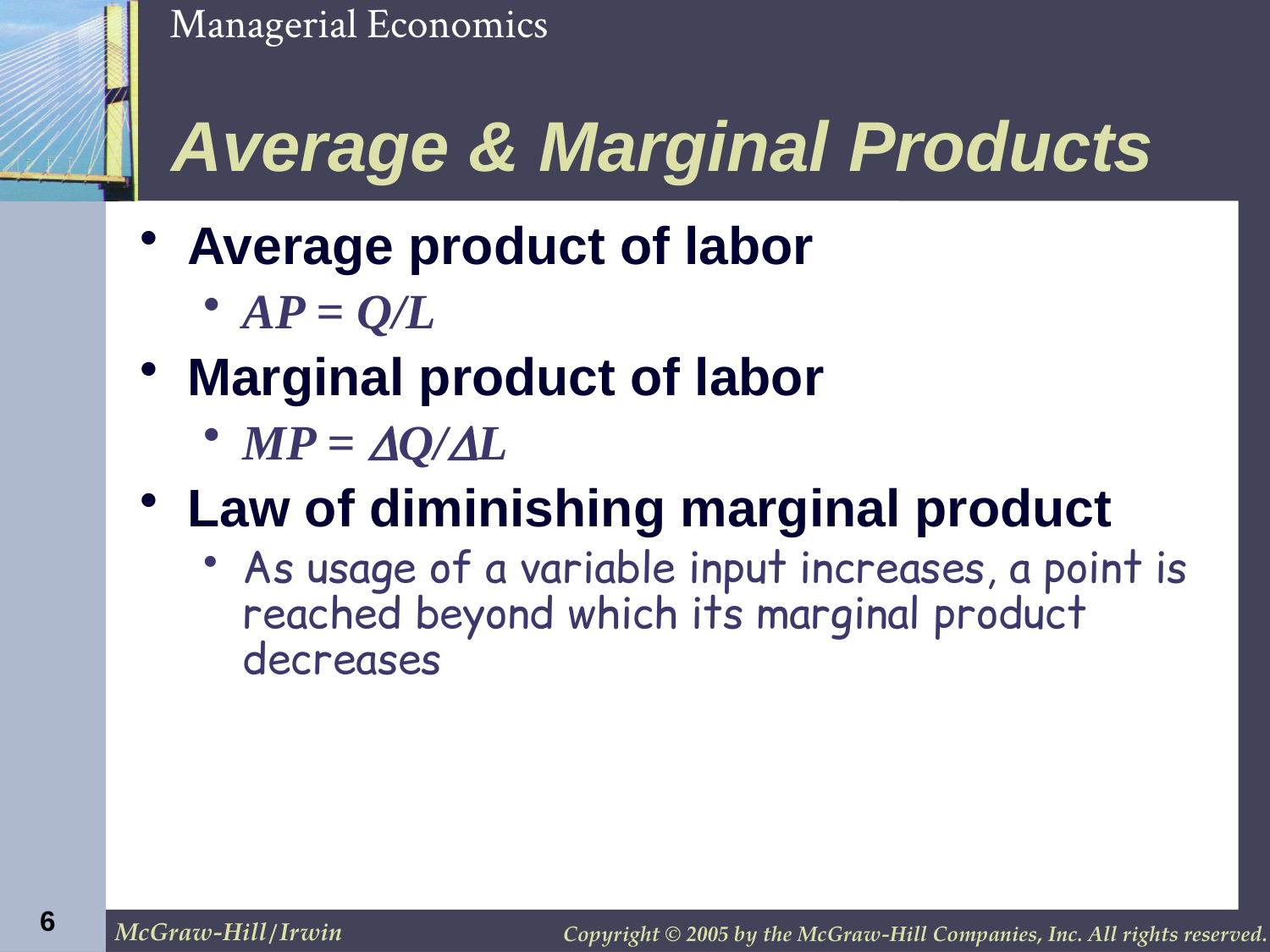

# Average & Marginal Products
Average product of labor
AP = Q/L
Marginal product of labor
MP = ΔQ/ΔL
Law of diminishing marginal product
As usage of a variable input increases, a point is reached beyond which its marginal product decreases
6